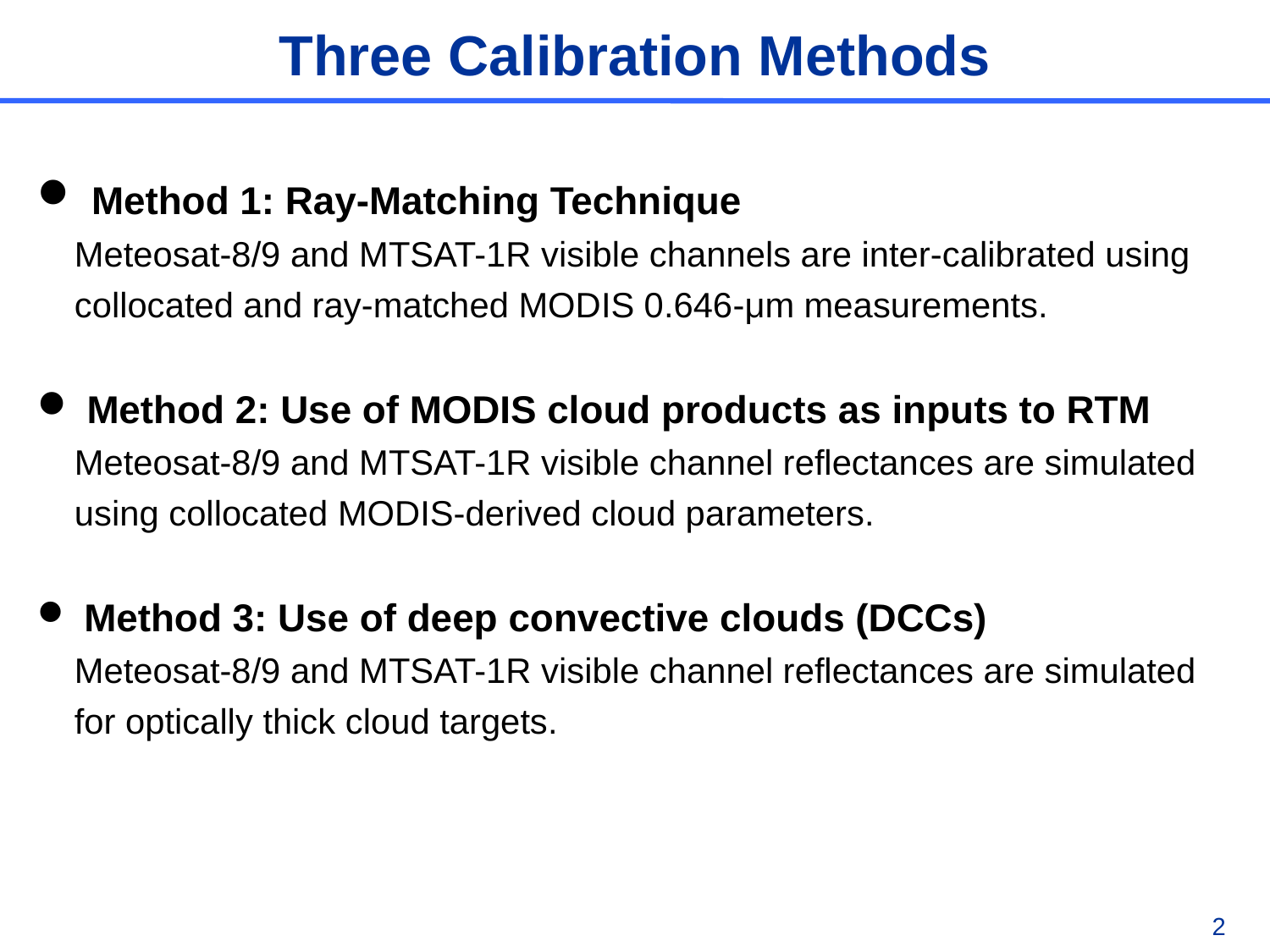

Three Calibration Methods
 Method 1: Ray-Matching Technique
Meteosat-8/9 and MTSAT-1R visible channels are inter-calibrated using collocated and ray-matched MODIS 0.646-μm measurements.

 Method 2: Use of MODIS cloud products as inputs to RTM
Meteosat-8/9 and MTSAT-1R visible channel reflectances are simulated using collocated MODIS-derived cloud parameters.

 Method 3: Use of deep convective clouds (DCCs)
Meteosat-8/9 and MTSAT-1R visible channel reflectances are simulated for optically thick cloud targets.
2